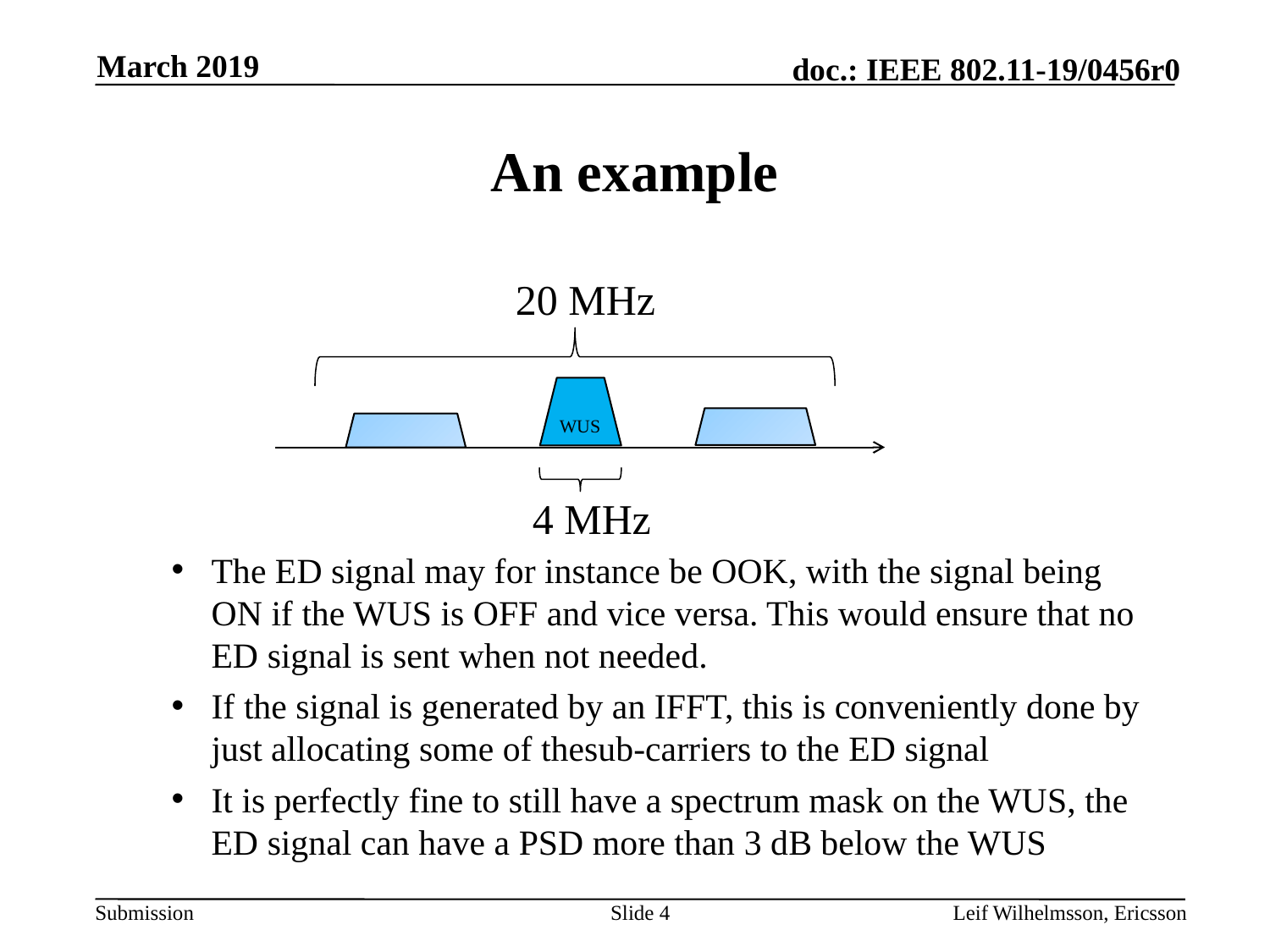

March 2019
# An example

20 MHz

5
WUS

4 MHz
The ED signal may for instance be OOK, with the signal being ON if the WUS is OFF and vice versa. This would ensure that no ED signal is sent when not needed.
If the signal is generated by an IFFT, this is conveniently done by just allocating some of thesub-carriers to the ED signal
It is perfectly fine to still have a spectrum mask on the WUS, the ED signal can have a PSD more than 3 dB below the WUS
Slide 4
Leif Wilhelmsson, Ericsson